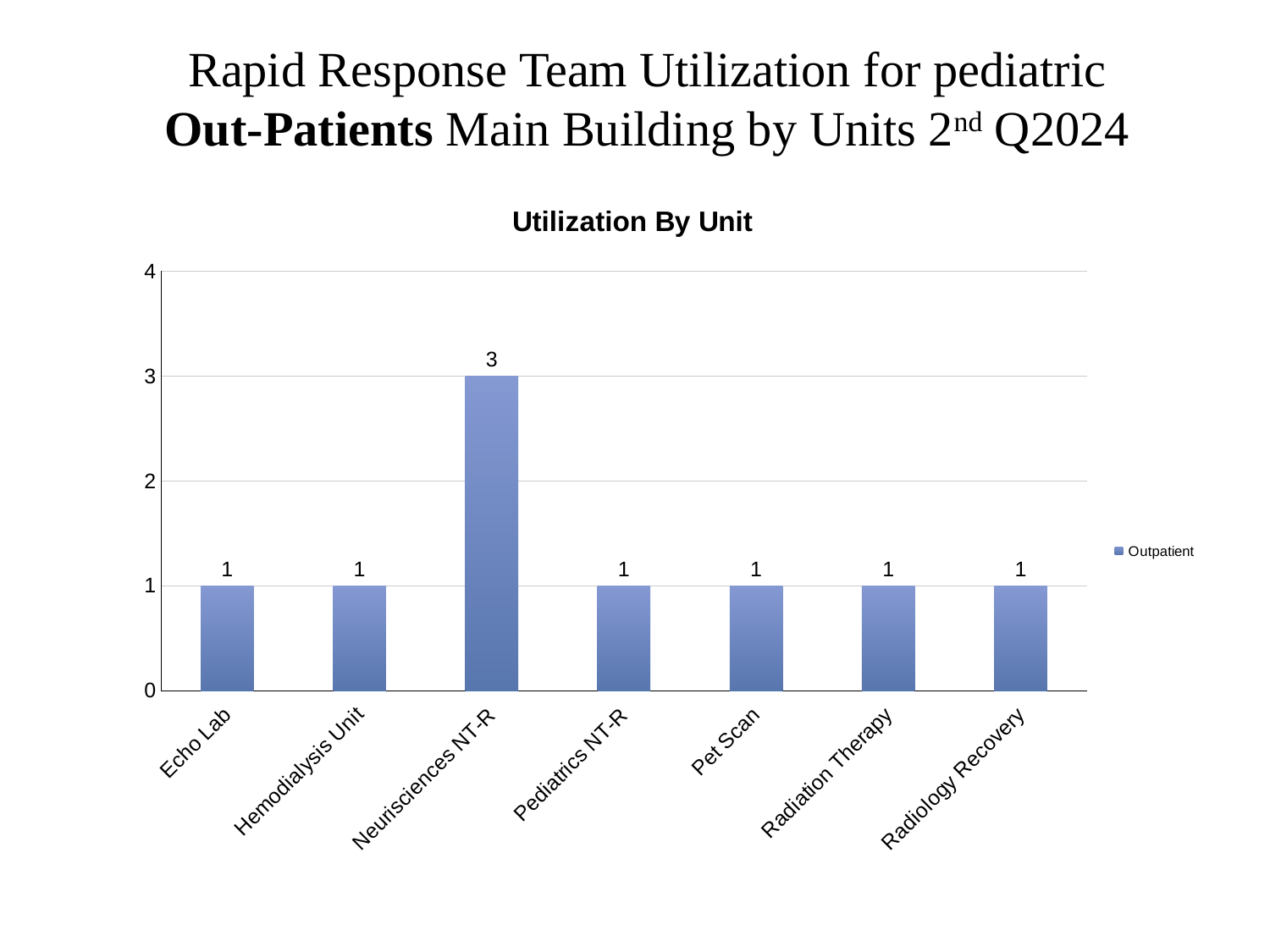

# Rapid Response Team Utilization for pediatric Out-Patients Main Building by Units 2nd Q2024

### Chart: Utilization By Unit

| Category | Outpatient |
|---|---|
| Echo Lab | 1.0 |
| Hemodialysis Unit | 1.0 |
| Neurisciences NT-R | 3.0 |
| Pediatrics NT-R | 1.0 |
| Pet Scan | 1.0 |
| Radiation Therapy | 1.0 |
| Radiology Recovery | 1.0 |